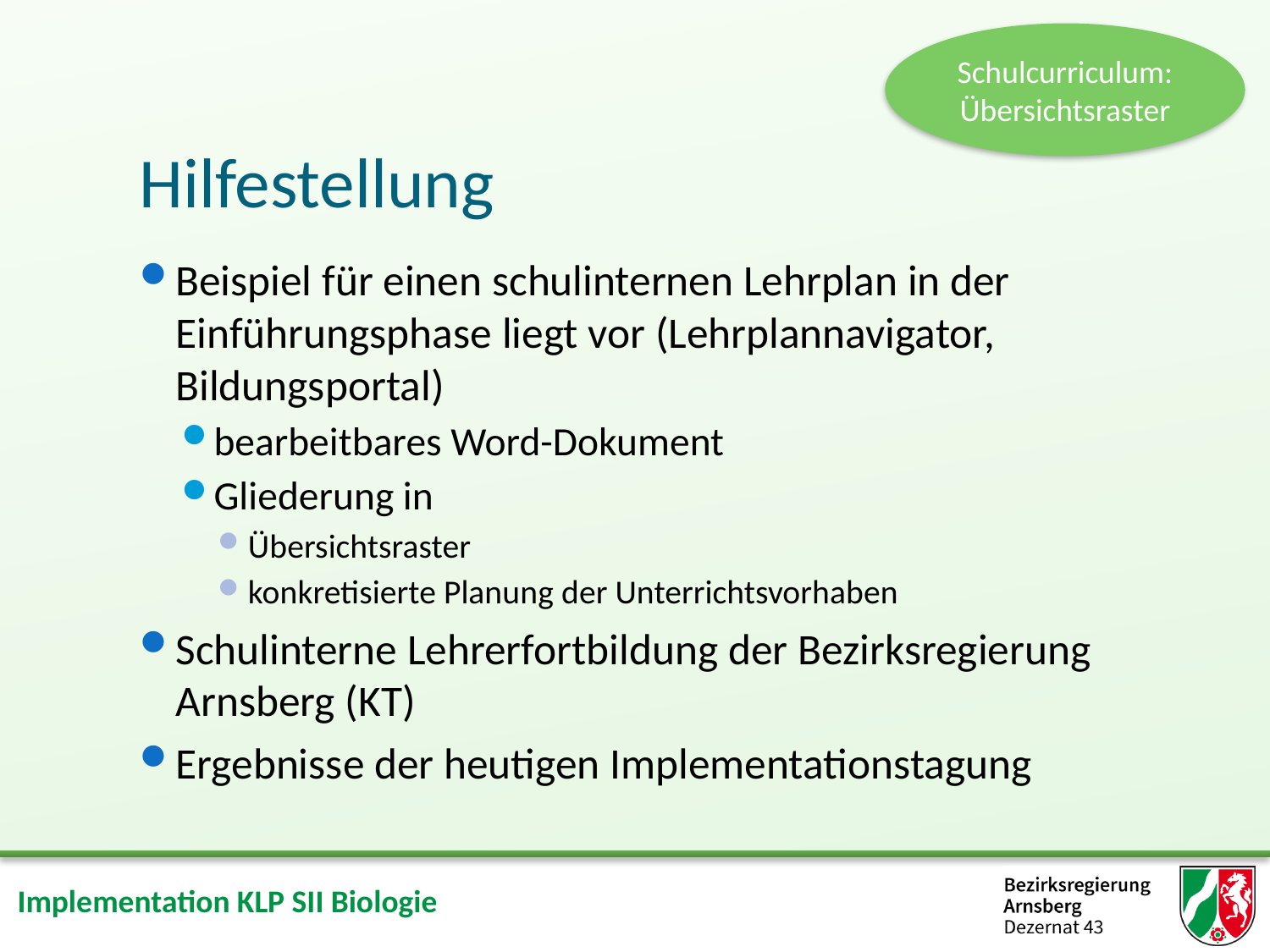

Schulcurriculum: Übersichtsraster
# Hilfestellung
Beispiel für einen schulinternen Lehrplan in der Einführungsphase liegt vor (Lehrplannavigator, Bildungsportal)
bearbeitbares Word-Dokument
Gliederung in
Übersichtsraster
konkretisierte Planung der Unterrichtsvorhaben
Schulinterne Lehrerfortbildung der Bezirksregierung Arnsberg (KT)
Ergebnisse der heutigen Implementationstagung